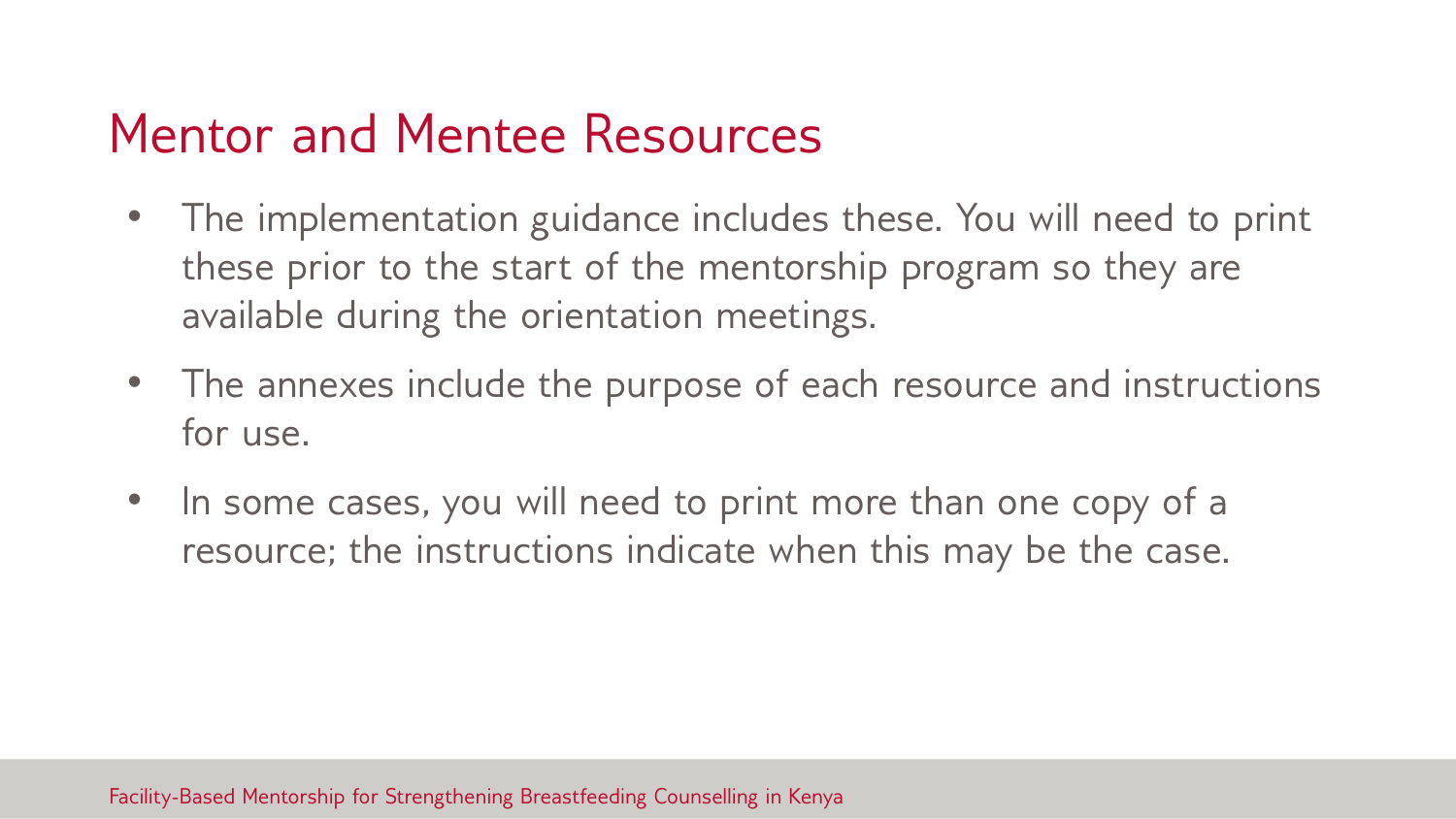

# Mentor and Mentee Resources
The implementation guidance includes these. You will need to print these prior to the start of the mentorship program so they are available during the orientation meetings.
The annexes include the purpose of each resource and instructions for use.
In some cases, you will need to print more than one copy of a resource; the instructions indicate when this may be the case.